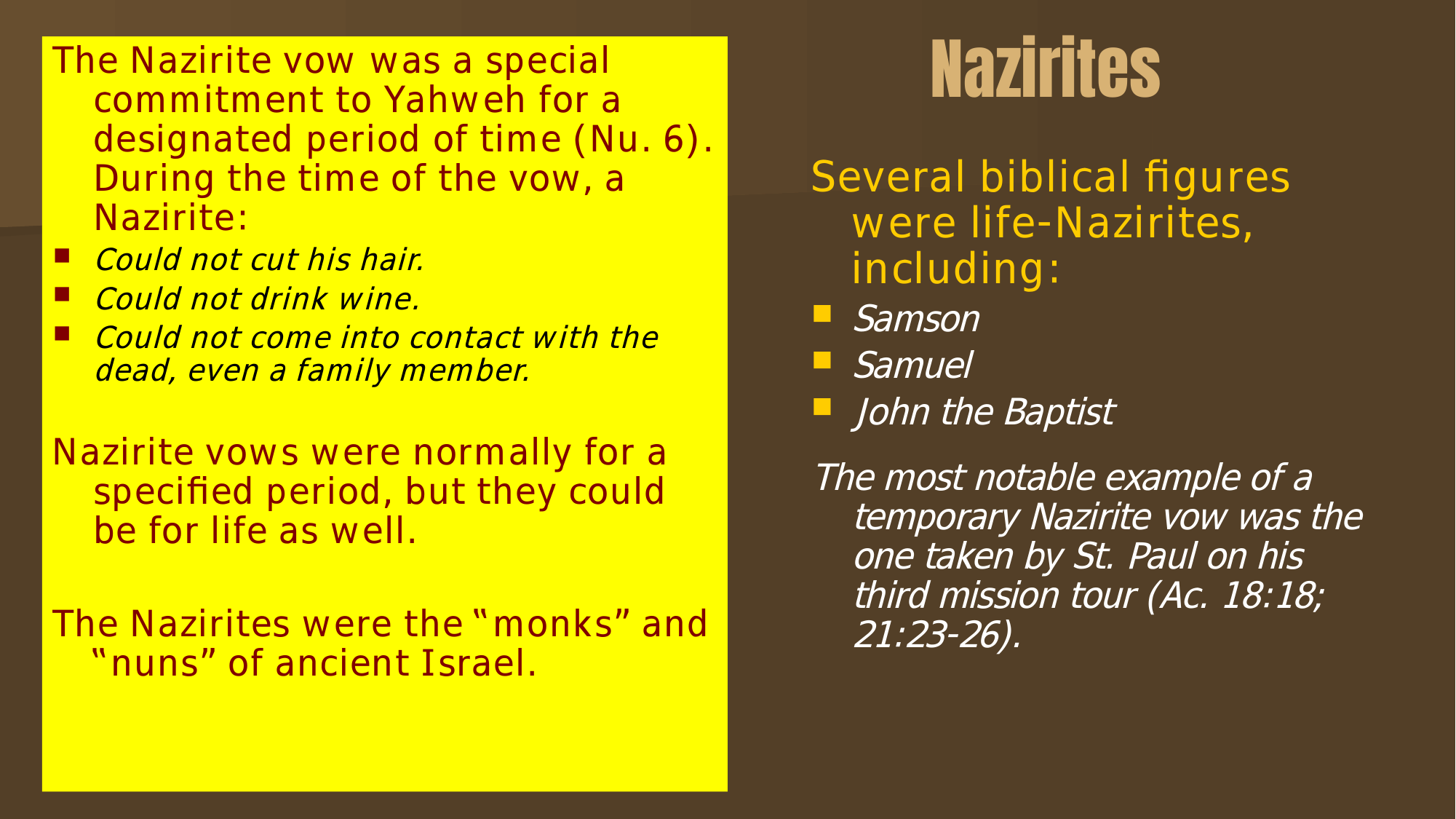

# Nazirites
The Nazirite vow was a special commitment to Yahweh for a designated period of time (Nu. 6). During the time of the vow, a Nazirite:
Could not cut his hair.
Could not drink wine.
Could not come into contact with the dead, even a family member.

Nazirite vows were normally for a specified period, but they could be for life as well.

The Nazirites were the “monks” and “nuns” of ancient Israel.
Several biblical figures were life-Nazirites, including:
Samson
Samuel
John the Baptist

The most notable example of a temporary Nazirite vow was the one taken by St. Paul on his third mission tour (Ac. 18:18; 21:23-26).